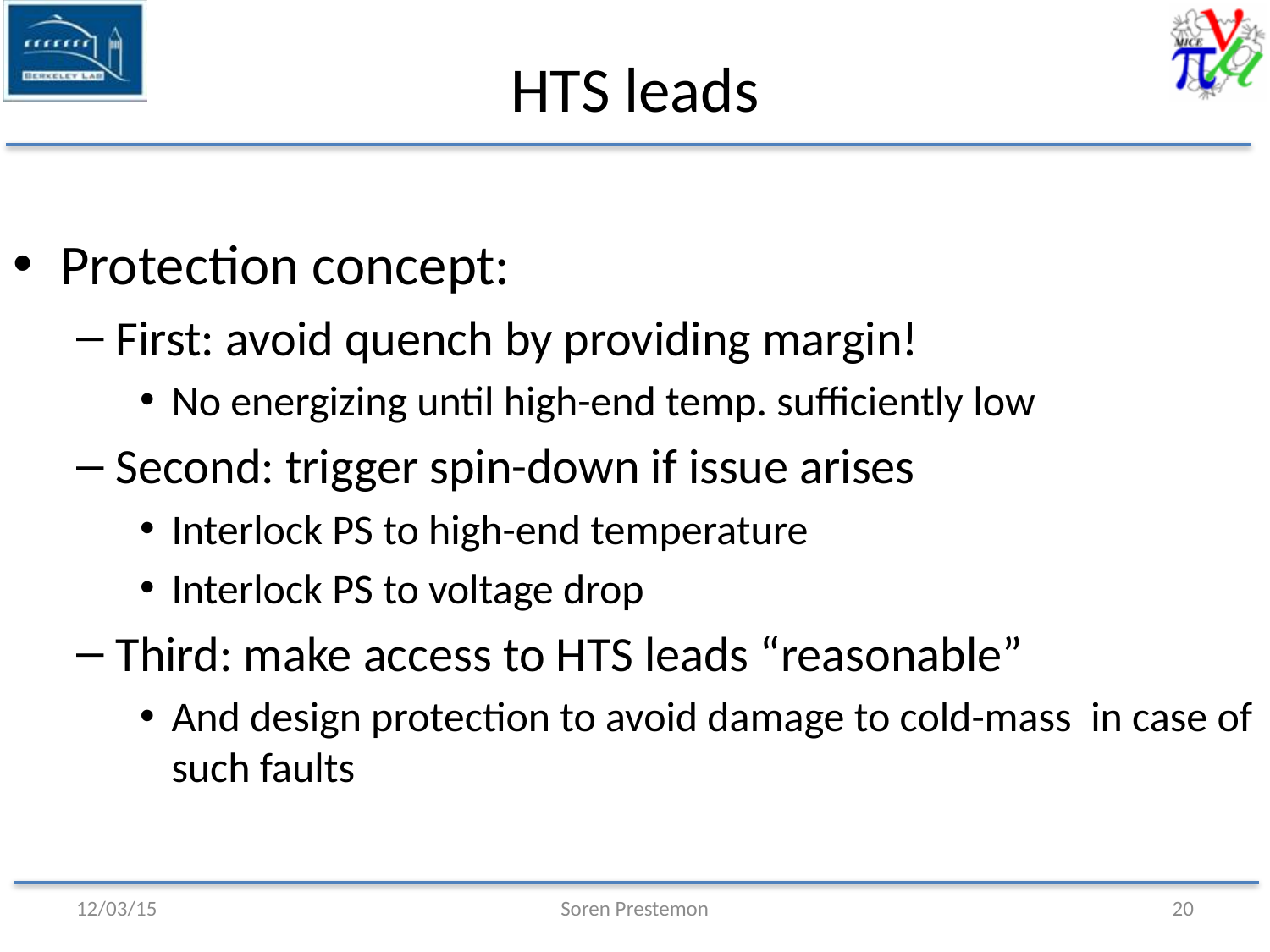

# HTS leads
Protection concept:
First: avoid quench by providing margin!
No energizing until high-end temp. sufficiently low
Second: trigger spin-down if issue arises
Interlock PS to high-end temperature
Interlock PS to voltage drop
Third: make access to HTS leads “reasonable”
And design protection to avoid damage to cold-mass  in case of such faults

12/03/15
Soren Prestemon
20